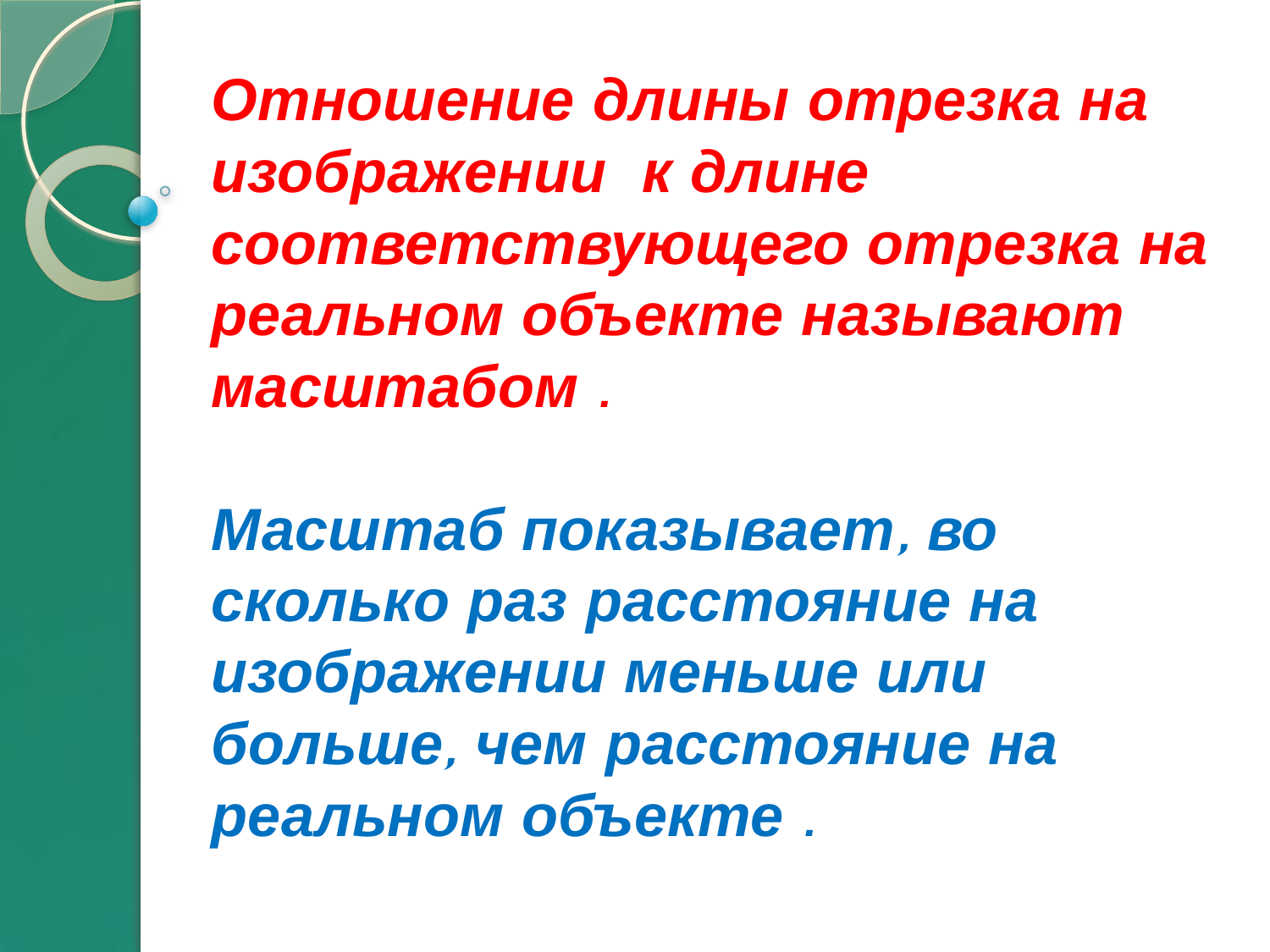

# Отношение длины отрезка на изображении  к длине соответствующего отрезка на реальном объекте называют масштабом . Масштаб показывает, во сколько раз расстояние на изображении меньше или больше, чем расстояние на реальном объекте .